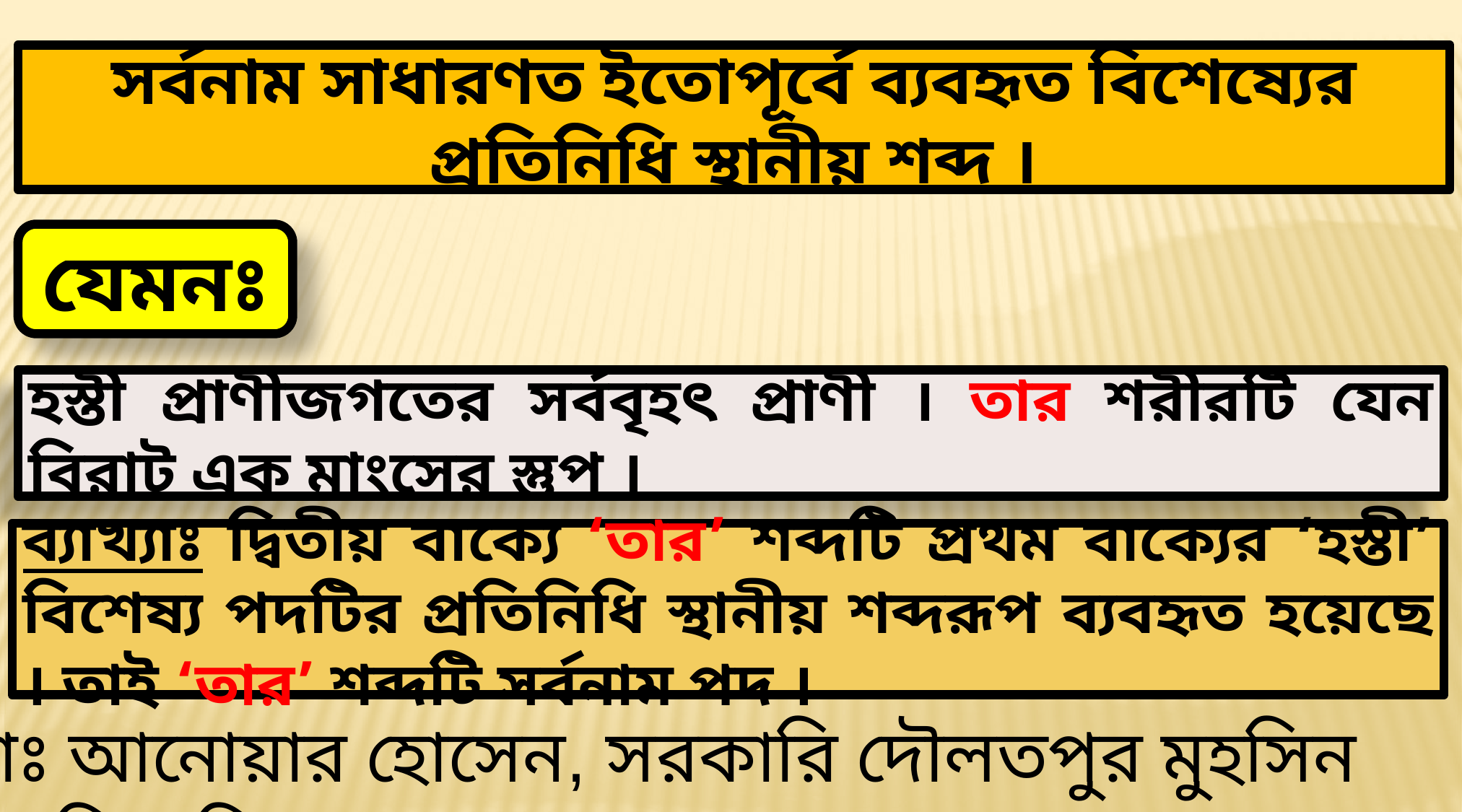

সর্বনাম সাধারণত ইতোপূর্বে ব্যবহৃত বিশেষ্যের প্রতিনিধি স্থানীয় শব্দ ।
যেমনঃ
হস্তী প্রাণীজগতের সর্ববৃহৎ প্রাণী । তার শরীরটি যেন বিরাট এক মাংসের স্তুপ ।
ব্যাখ্যাঃ দ্বিতীয় বাক্যে ‘তার’ শব্দটি প্রথম বাক্যের ‘হস্তী’ বিশেষ্য পদটির প্রতিনিধি স্থানীয় শব্দরূপ ব্যবহৃত হয়েছে । তাই ‘তার’ শব্দটি সর্বনাম পদ ।
মোঃ আনোয়ার হোসেন, সরকারি দৌলতপুর মুহসিন মাধ্যমিক বিদ্যালয়